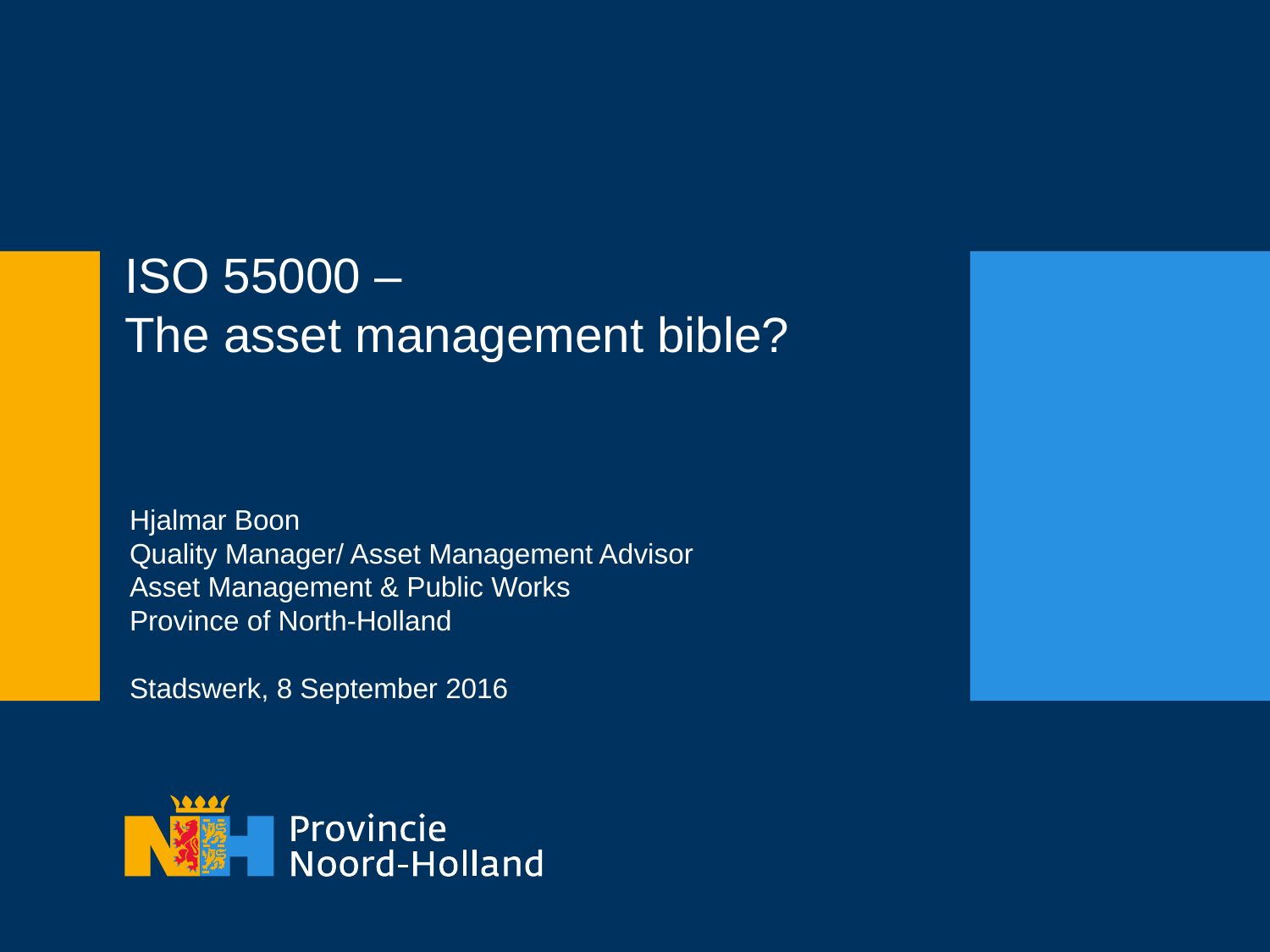

ISO 55000 –
The asset management bible?

Hjalmar Boon
Quality Manager/ Asset Management Advisor
Asset Management & Public Works
Province of North-Holland

Stadswerk, 8 September 2016